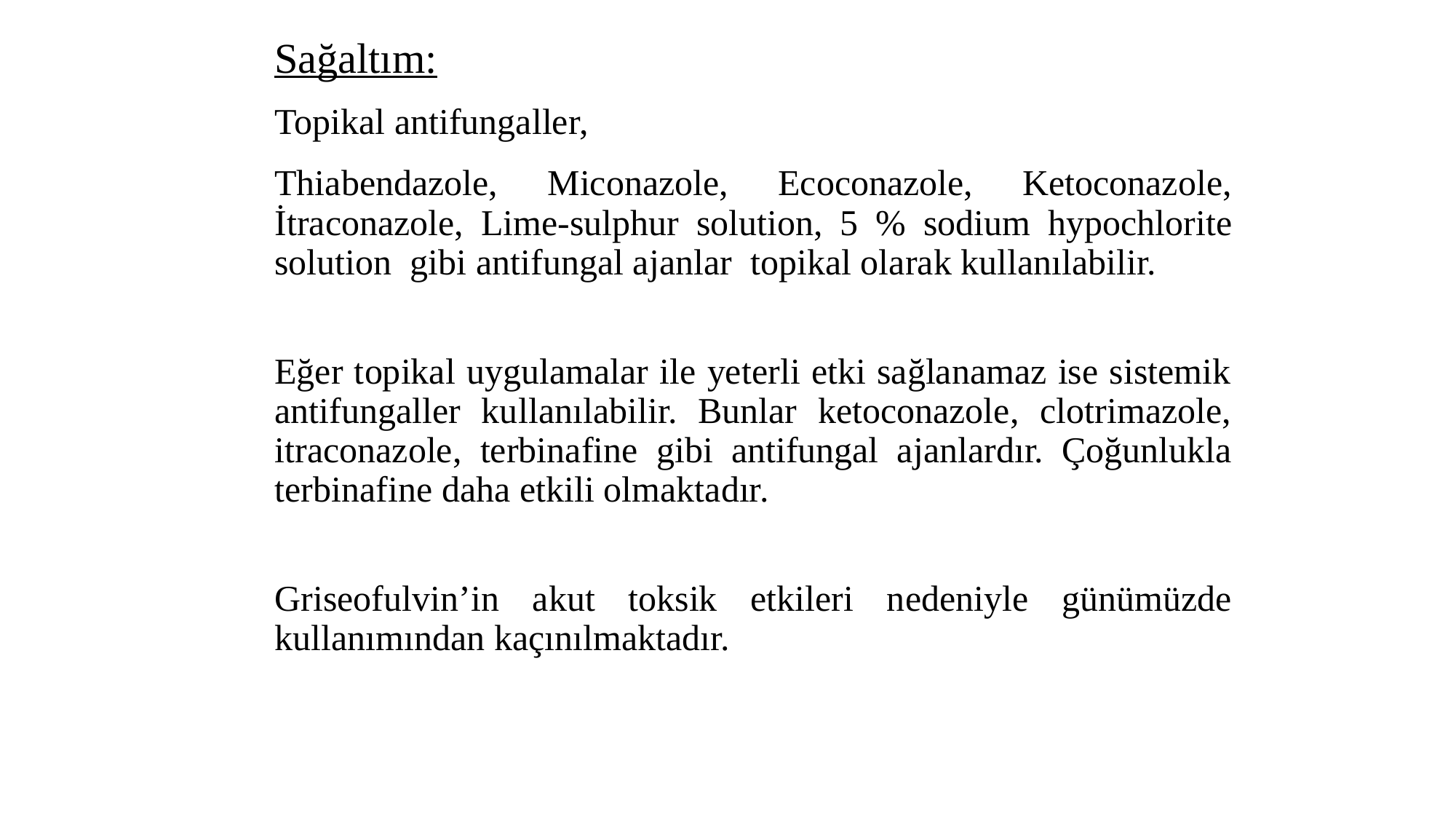

Sağaltım:
	Topikal antifungaller,
	Thiabendazole, Miconazole, Ecoconazole, Ketoconazole, İtraconazole, Lime-sulphur solution, 5 % sodium hypochlorite solution  gibi antifungal ajanlar  topikal olarak kullanılabilir.

	Eğer topikal uygulamalar ile yeterli etki sağlanamaz ise sistemik antifungaller kullanılabilir. Bunlar ketoconazole, clotrimazole, itraconazole, terbinafine gibi antifungal ajanlardır. Çoğunlukla terbinafine daha etkili olmaktadır.

	Griseofulvin’in akut toksik etkileri nedeniyle günümüzde kullanımından kaçınılmaktadır.